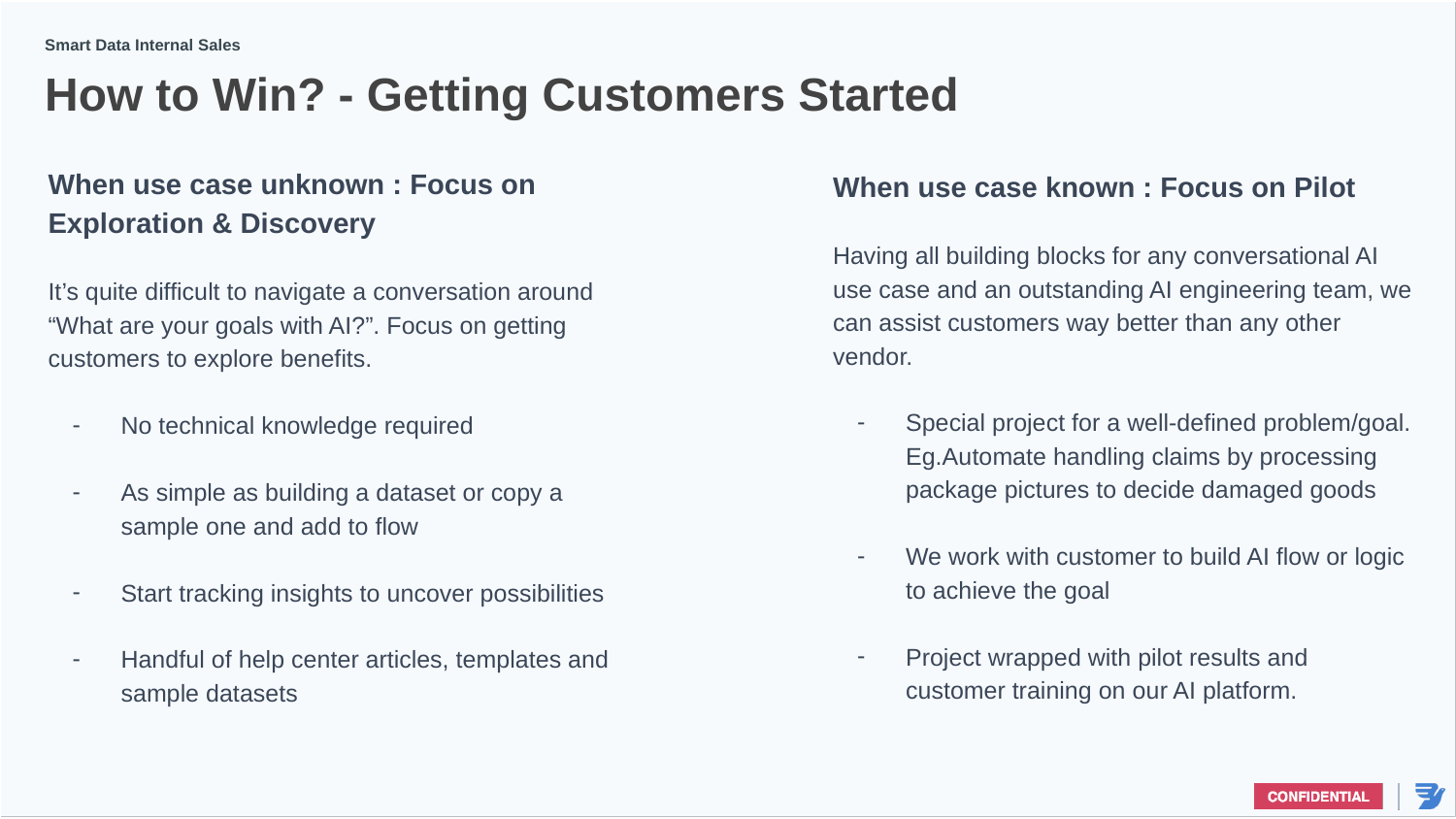

Smart Data Internal Sales
How to Win? - Getting Customers Started
When use case unknown : Focus on Exploration & Discovery

It’s quite difficult to navigate a conversation around “What are your goals with AI?”. Focus on getting customers to explore benefits.

No technical knowledge required

As simple as building a dataset or copy a sample one and add to flow

Start tracking insights to uncover possibilities

Handful of help center articles, templates and sample datasets

When use case known : Focus on Pilot

Having all building blocks for any conversational AI use case and an outstanding AI engineering team, we can assist customers way better than any other vendor.

Special project for a well-defined problem/goal. Eg.Automate handling claims by processing package pictures to decide damaged goods

We work with customer to build AI flow or logic to achieve the goal

Project wrapped with pilot results and customer training on our AI platform.